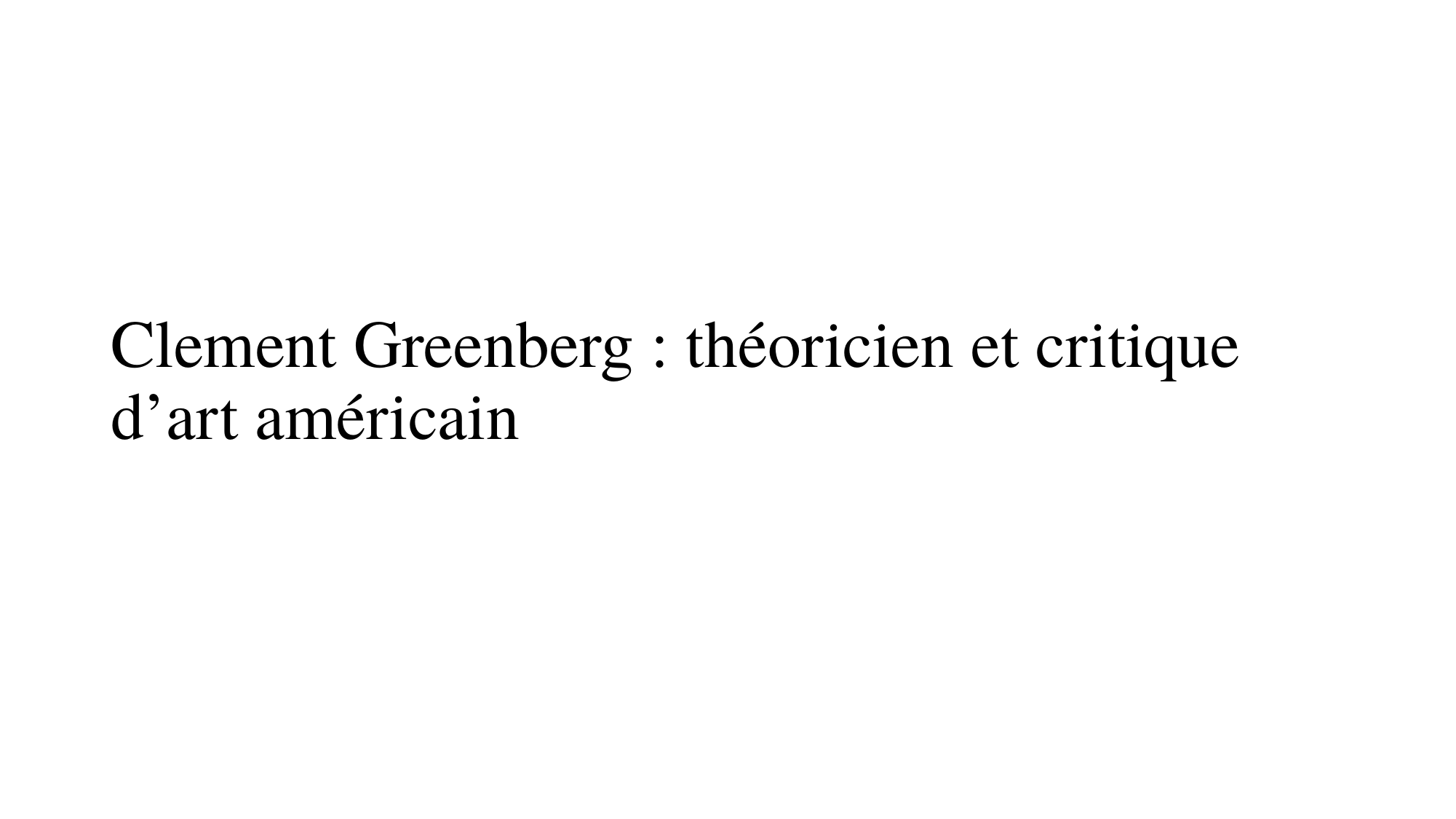

# Clement Greenberg : théoricien et critique d’art américain